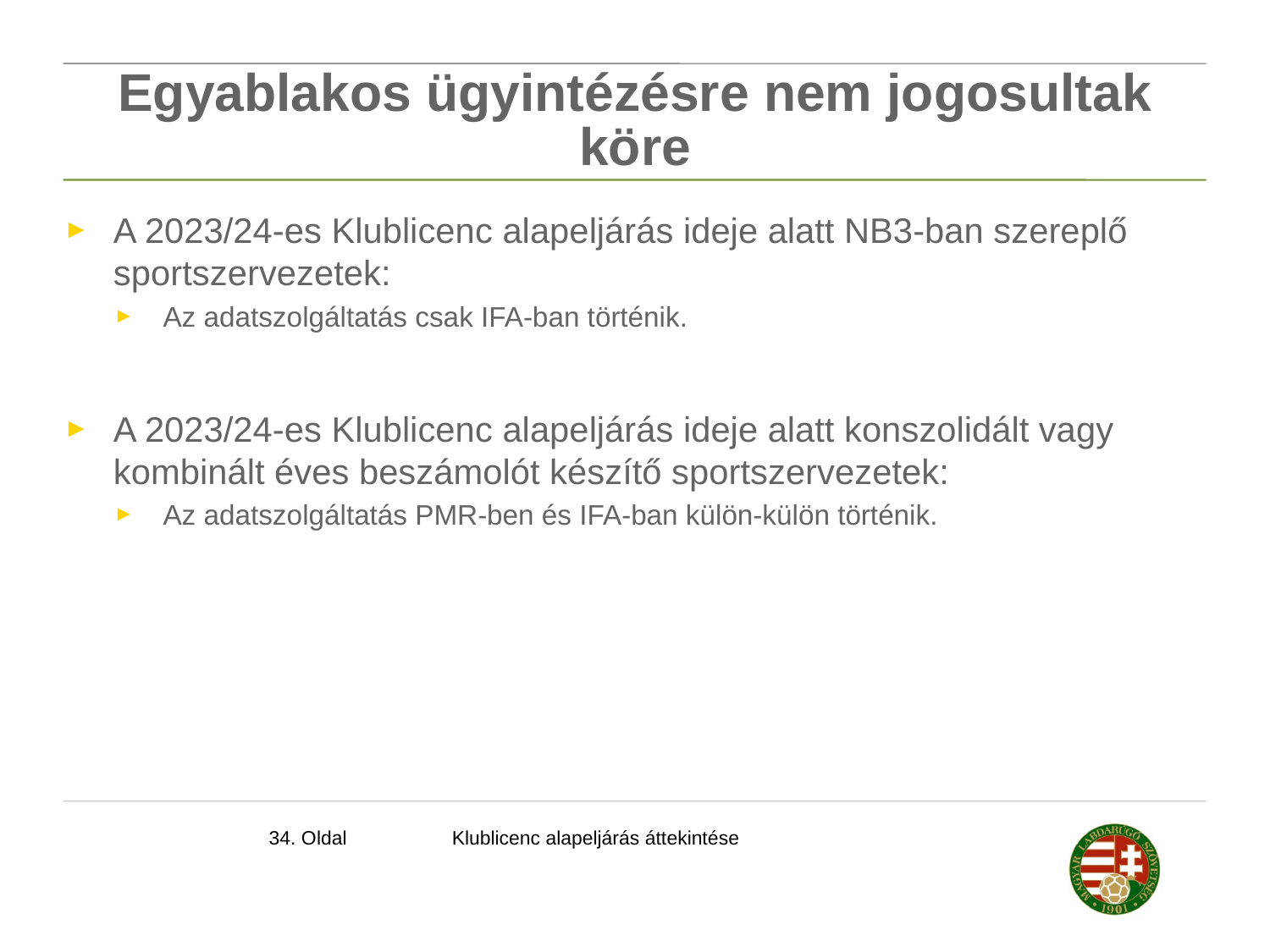

# Egyablakos ügyintézésre nem jogosultak köre
A 2023/24-es Klublicenc alapeljárás ideje alatt NB3-ban szereplő sportszervezetek:
Az adatszolgáltatás csak IFA-ban történik.

A 2023/24-es Klublicenc alapeljárás ideje alatt konszolidált vagy kombinált éves beszámolót készítő sportszervezetek:
Az adatszolgáltatás PMR-ben és IFA-ban külön-külön történik.